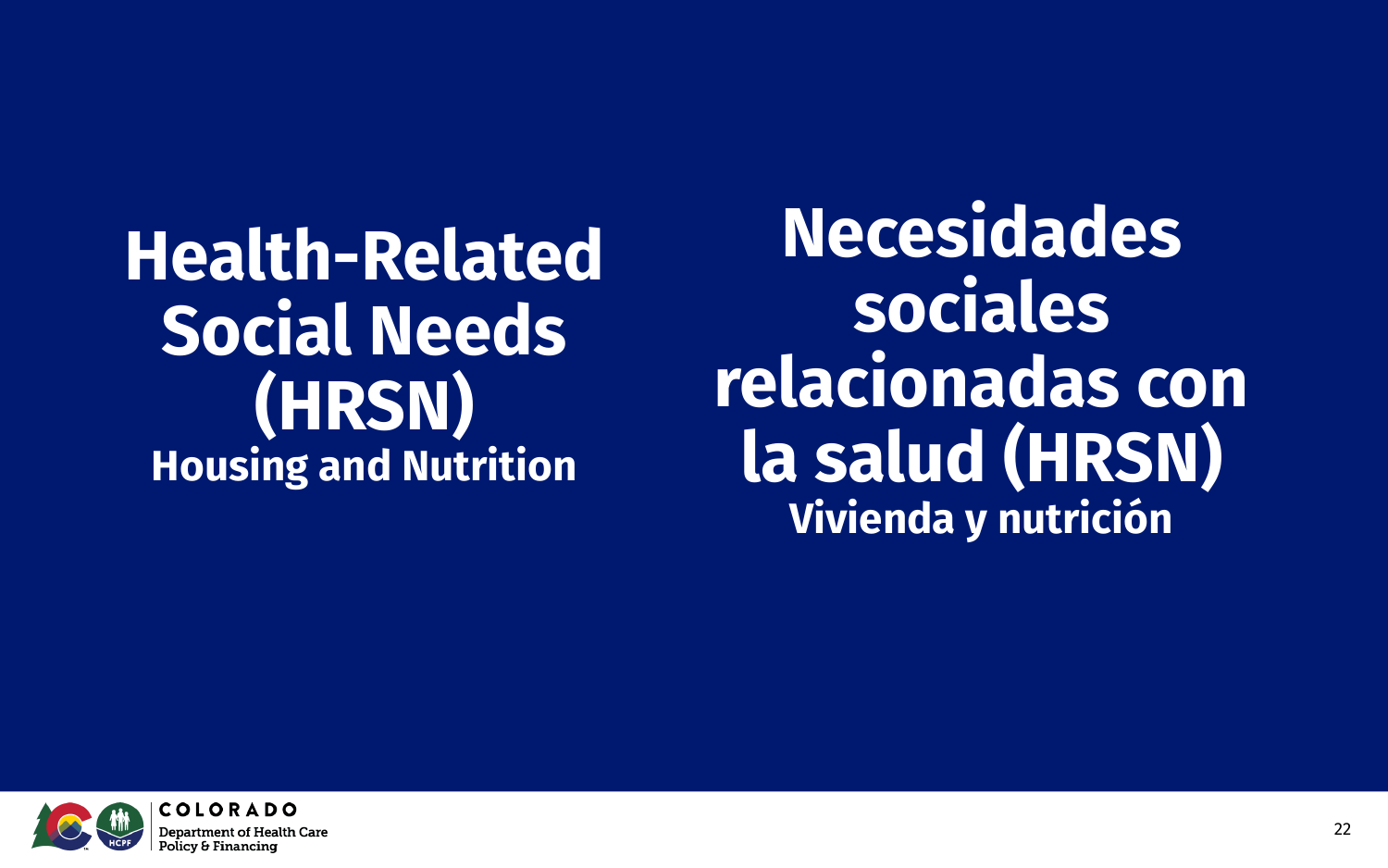

# Health-Related Social Needs (HRSN)
Housing and Nutrition
Necesidades sociales relacionadas con la salud (HRSN)
Vivienda y nutrición
22